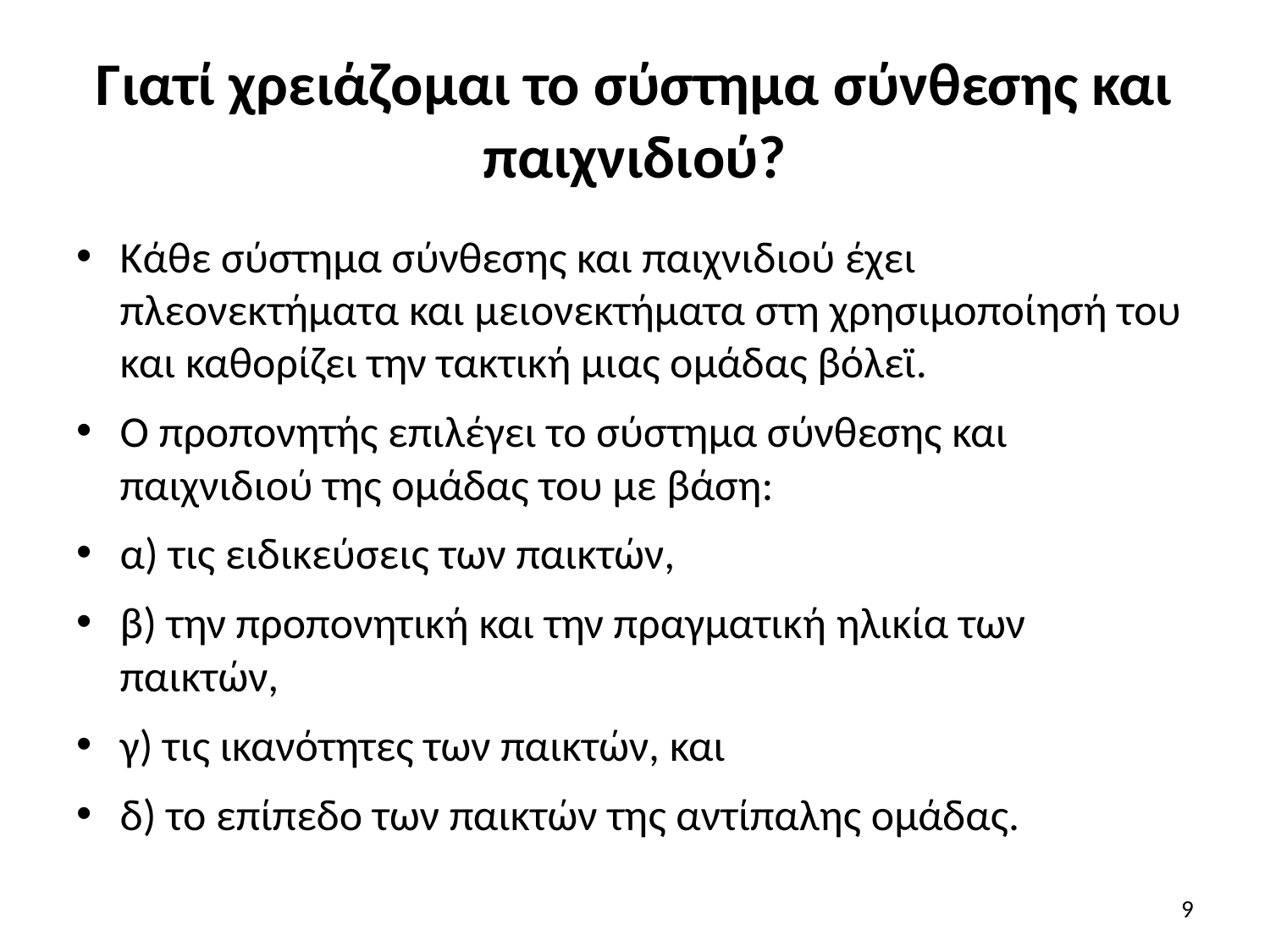

# Γιατί χρειάζομαι το σύστημα σύνθεσης και παιχνιδιού?
Κάθε σύστημα σύνθεσης και παιχνιδιού έχει πλεονεκτήματα και μειονεκτήματα στη χρησιμοποίησή του και καθορίζει την τακτική μιας ομάδας βόλεϊ.
Ο προπονητής επιλέγει το σύστημα σύνθεσης και παιχνιδιού της ομάδας του με βάση:
α) τις ειδικεύσεις των παικτών,
β) την προπονητική και την πραγματική ηλικία των παικτών,
γ) τις ικανότητες των παικτών, και
δ) το επίπεδο των παικτών της αντίπαλης ομάδας.
9